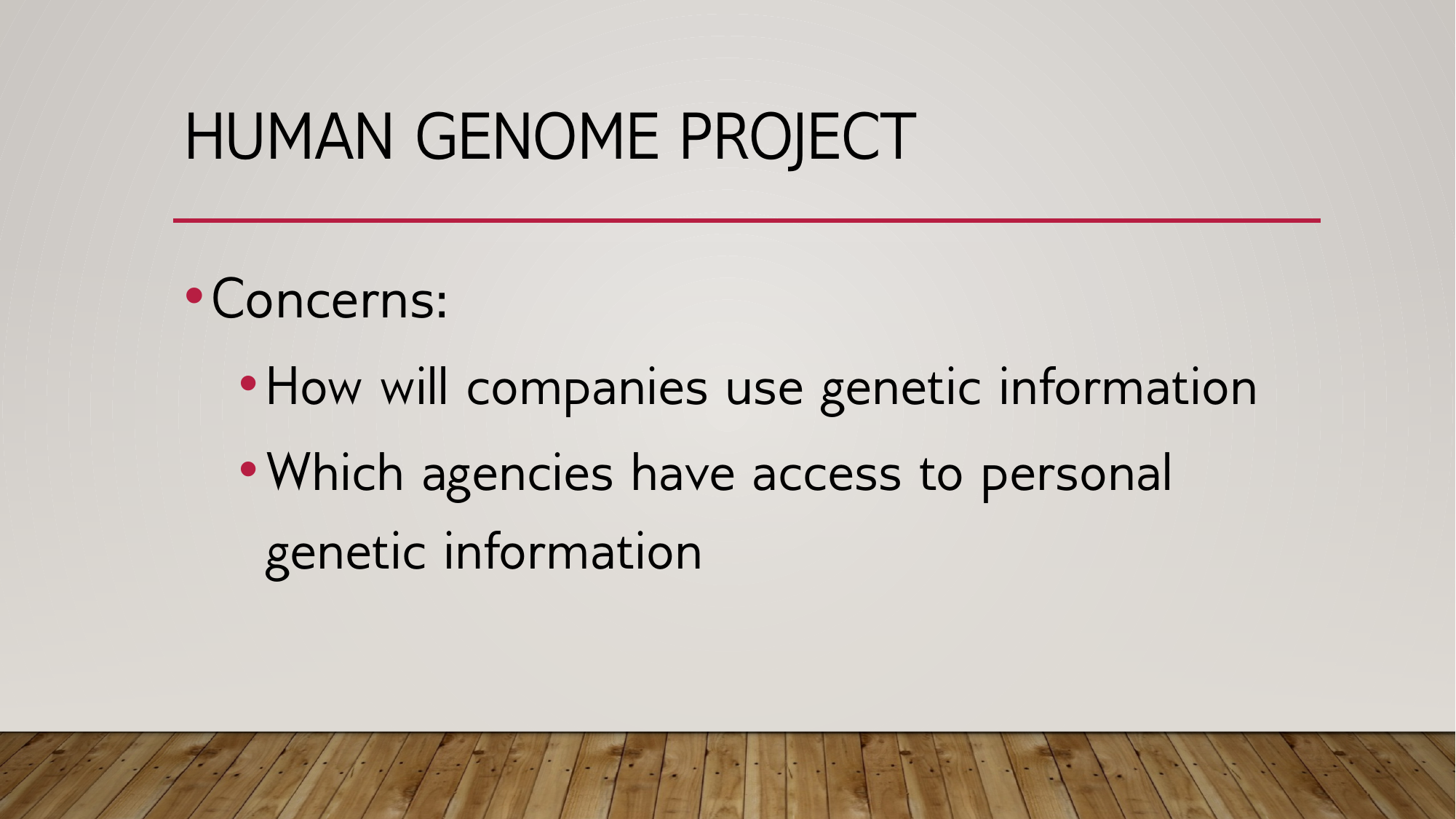

# Human genome project
Concerns:
How will companies use genetic information
Which agencies have access to personal genetic information